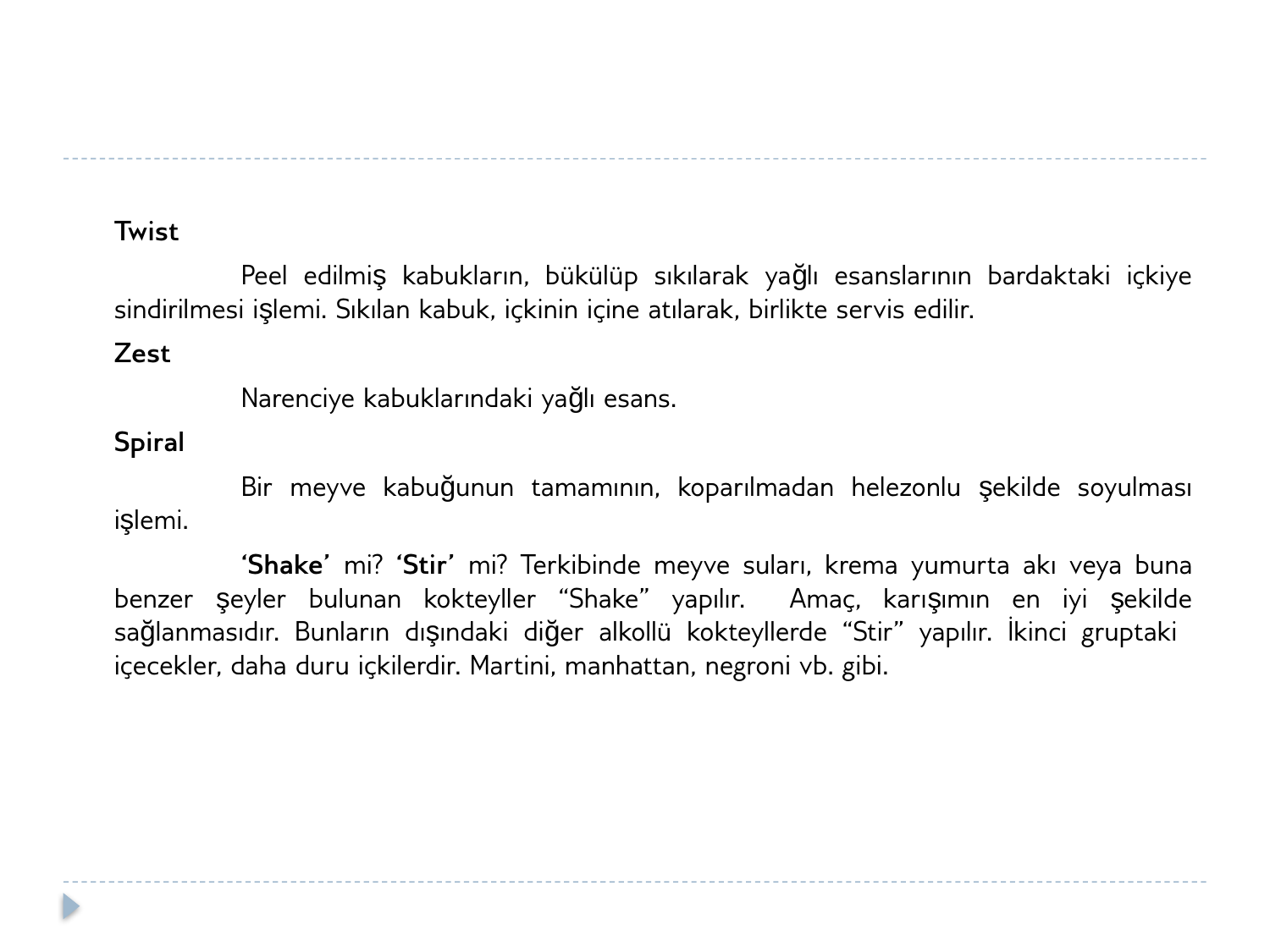

Twist
		Peel edilmiş kabukların, bükülüp sıkılarak yağlı esanslarının bardaktaki içkiye sindirilmesi işlemi. Sıkılan kabuk, içkinin içine atılarak, birlikte servis edilir.
	Zest
		Narenciye kabuklarındaki yağlı esans.
	Spiral
		Bir meyve kabuğunun tamamının, koparılmadan helezonlu şekilde soyulması işlemi.
		‘Shake’ mi? ‘Stir’ mi? Terkibinde meyve suları, krema yumurta akı veya buna benzer şeyler bulunan kokteyller “Shake” yapılır.  Amaç, karışımın en iyi şekilde sağlanmasıdır. Bunların dışındaki diğer alkollü kokteyllerde “Stir” yapılır. İkinci gruptaki  içecekler, daha duru içkilerdir. Martini, manhattan, negroni vb. gibi.